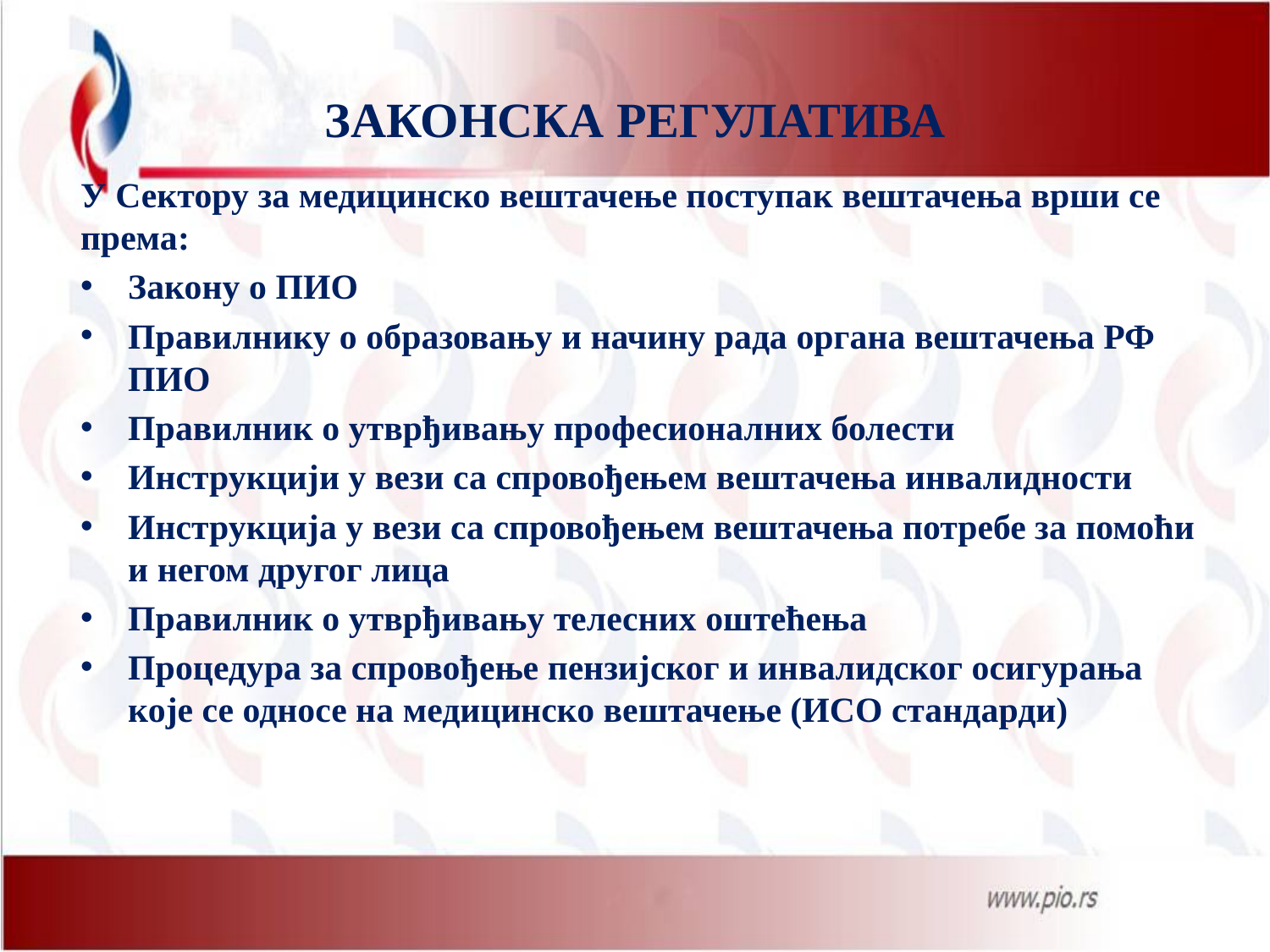

# ЗАКОНСКА РЕГУЛАТИВА
У Сектору за медицинско вештачење поступак вештачења врши се према:
Закону о ПИО
Правилнику о образовању и начину рада органа вештачења РФ ПИО
Правилник о утврђивању професионалних болести
Инструкцији у вези са спровођењем вештачења инвалидности
Инструкција у вези са спровођењем вештачења потребе за помоћи и негом другог лица
Правилник о утврђивању телесних оштећења
Процедура за спровођење пензијског и инвалидског осигурања које се односе на медицинско вештачење (ИСО стандарди)